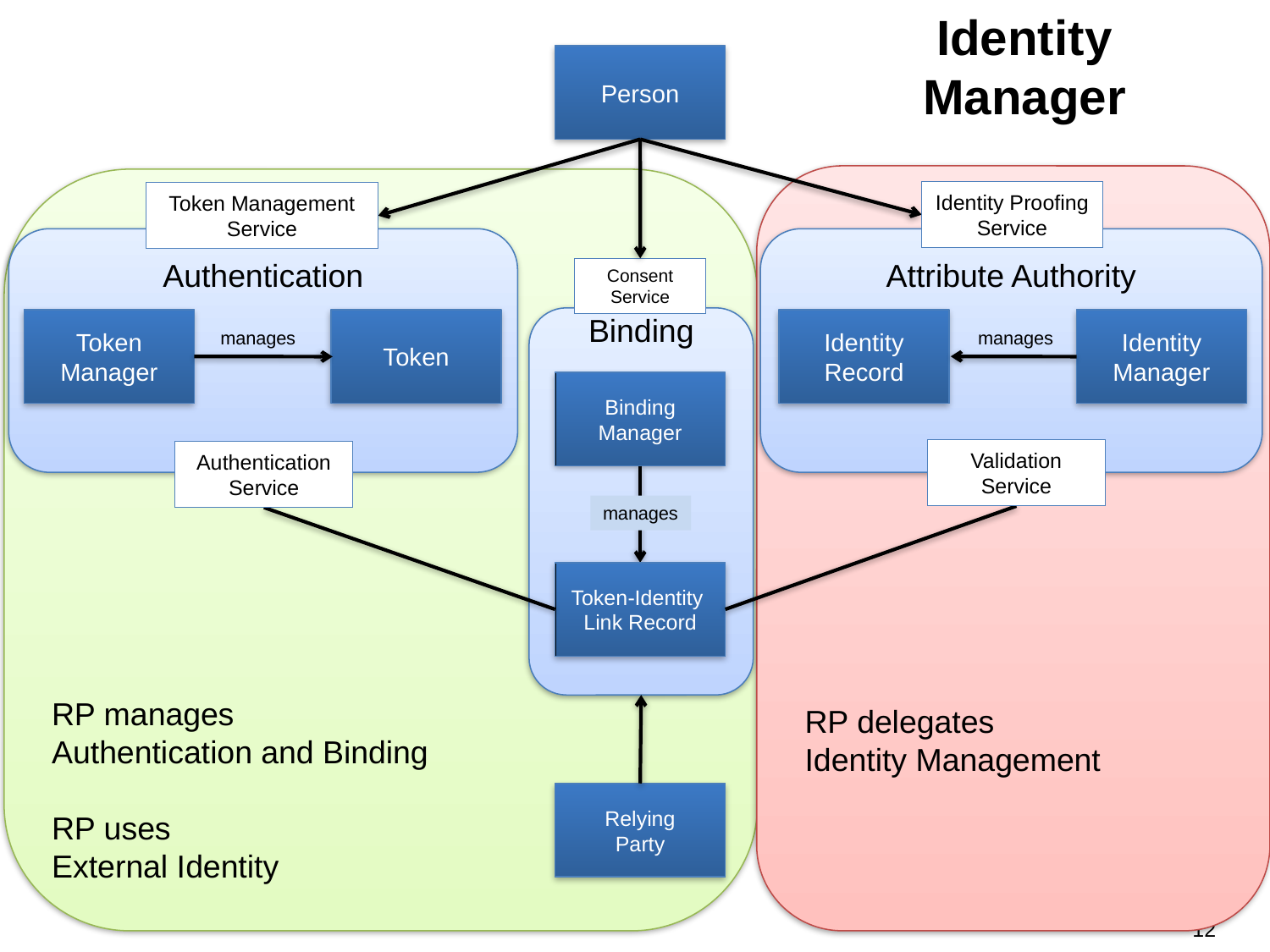

Identity
Manager
Person
Token
Token Management
Service
Token
Manager
manages
Consent
Service
Identity
Record
Identity Proofing
Service
Identity
Manager
manages

RP delegates
Identity Management

RP manages
Authentication and Binding

RP uses
External Identity

Authentication

Attribute Authority

Binding

Binding
Manager
manages
Validation
Service
Authentication
Service
Token-Identity
Link Record
Relying
Party